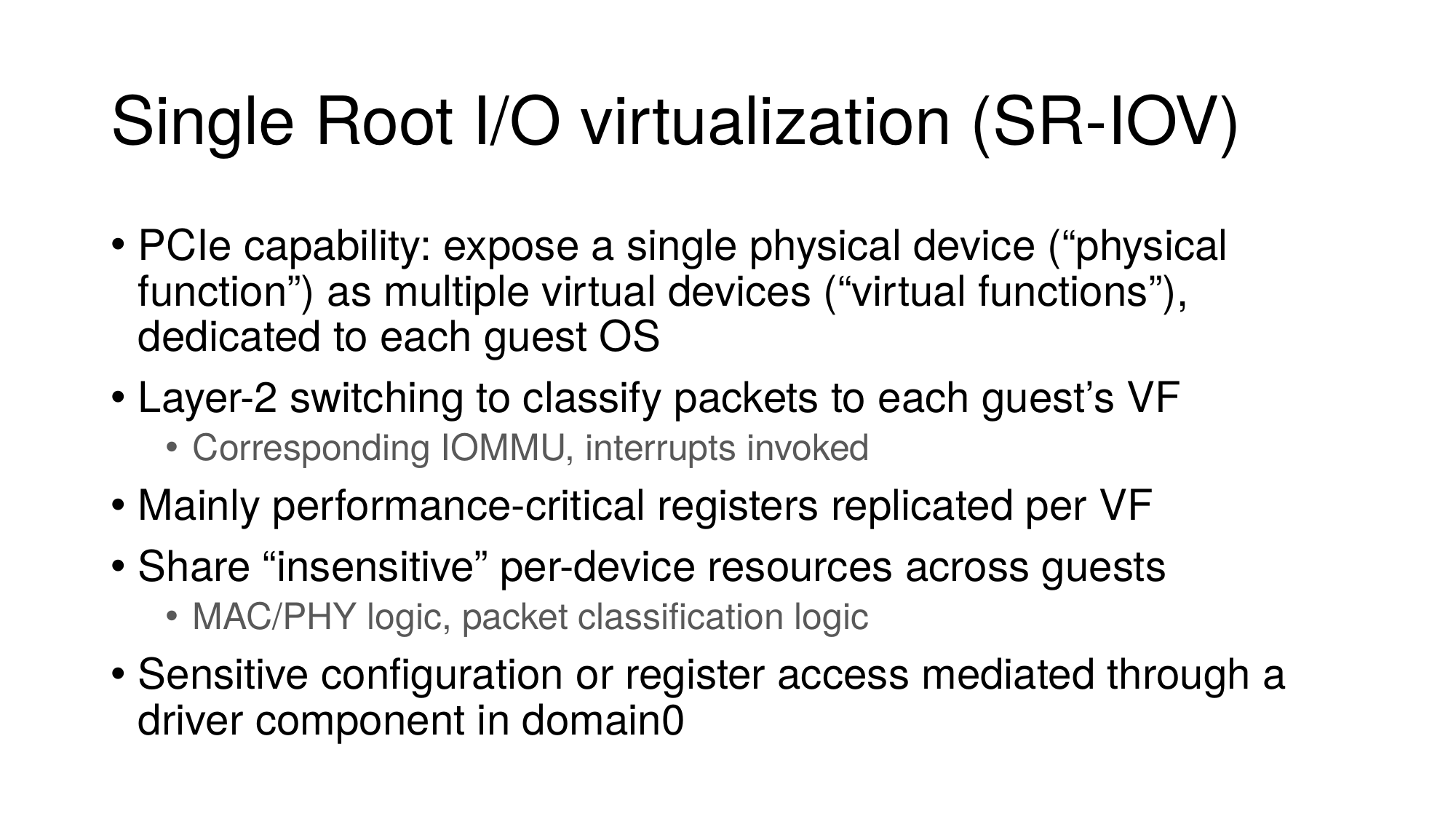

# Single Root I/O virtualization (SR-IOV)
PCIe capability: expose a single physical device (“physical function”) as multiple virtual devices (“virtual functions”), dedicated to each guest OS
Layer-2 switching to classify packets to each guest’s VF
Corresponding IOMMU, interrupts invoked
Mainly performance-critical registers replicated per VF
Share “insensitive” per-device resources across guests
MAC/PHY logic, packet classification logic
Sensitive configuration or register access mediated through a driver component in domain0